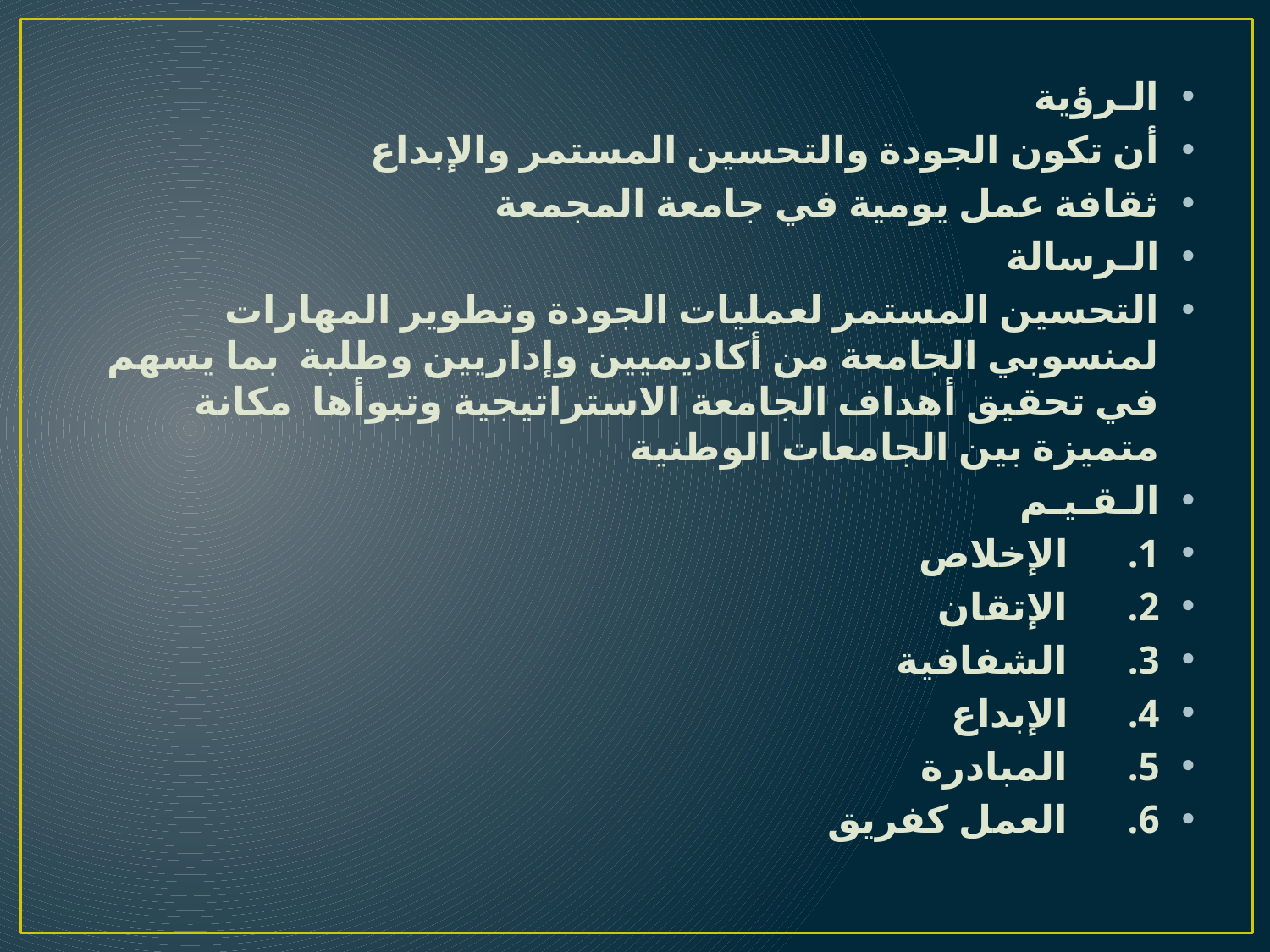

الـرؤية
أن تكون الجودة والتحسين المستمر والإبداع
ثقافة عمل يومية في جامعة المجمعة
الـرسالة
التحسين المستمر لعمليات الجودة وتطوير المهارات لمنسوبي الجامعة من أكاديميين وإداريين وطلبة  بما يسهم في تحقيق أهداف الجامعة الاستراتيجية وتبوأها  مكانة متميزة بين الجامعات الوطنية
الـقـيـم
1.      الإخلاص
2.      الإتقان
3.      الشفافية
4.      الإبداع
5.      المبادرة
6.      العمل كفريق